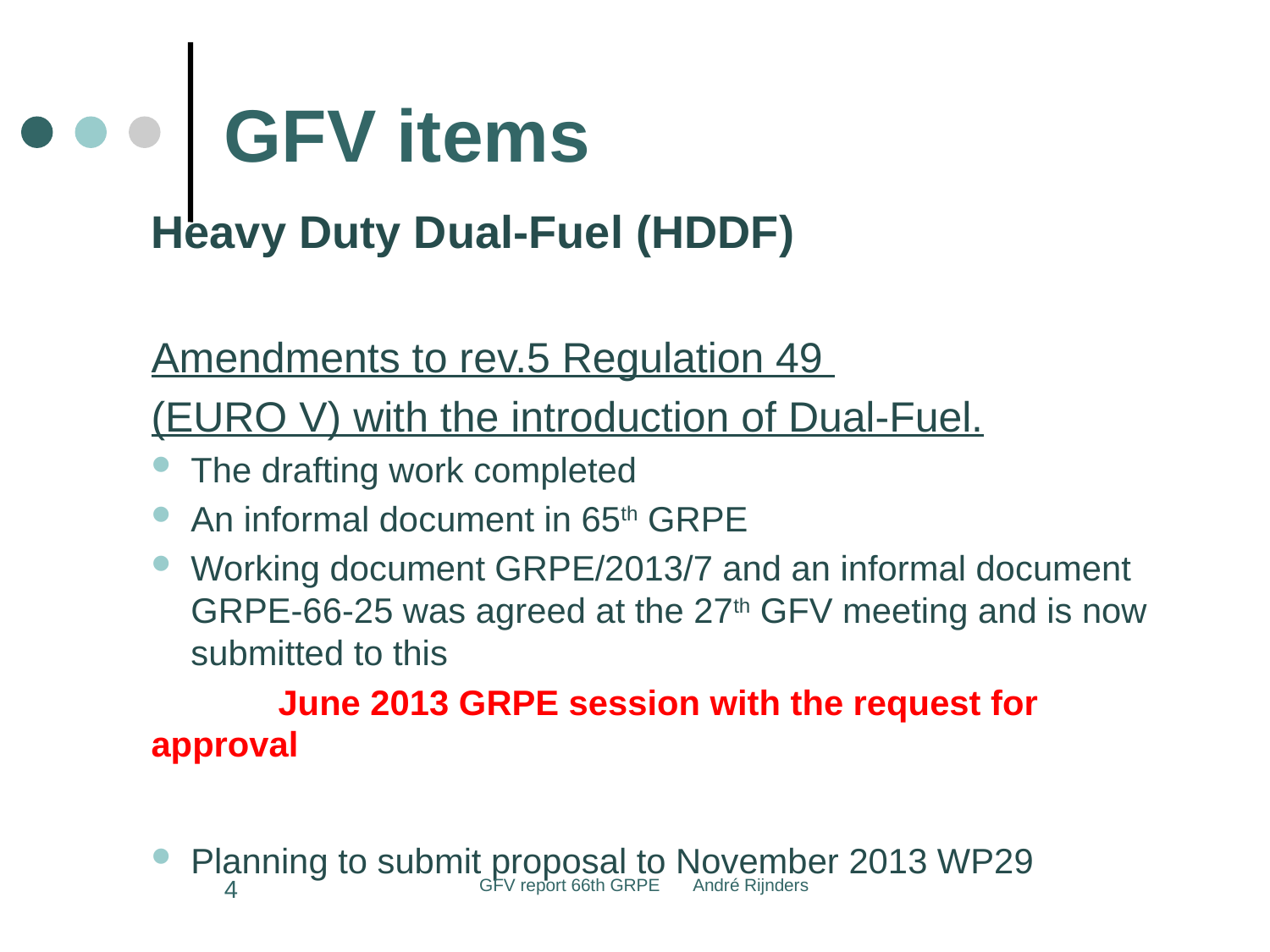

# GFV items
Heavy Duty Dual-Fuel (HDDF)

Amendments to rev.5 Regulation 49
(EURO V) with the introduction of Dual-Fuel.
The drafting work completed
An informal document in 65th GRPE
Working document GRPE/2013/7 and an informal document GRPE-66-25 was agreed at the 27th GFV meeting and is now submitted to this
	June 2013 GRPE session with the request for approval

Planning to submit proposal to November 2013 WP29

4
GFV report 66th GRPE       André Rijnders